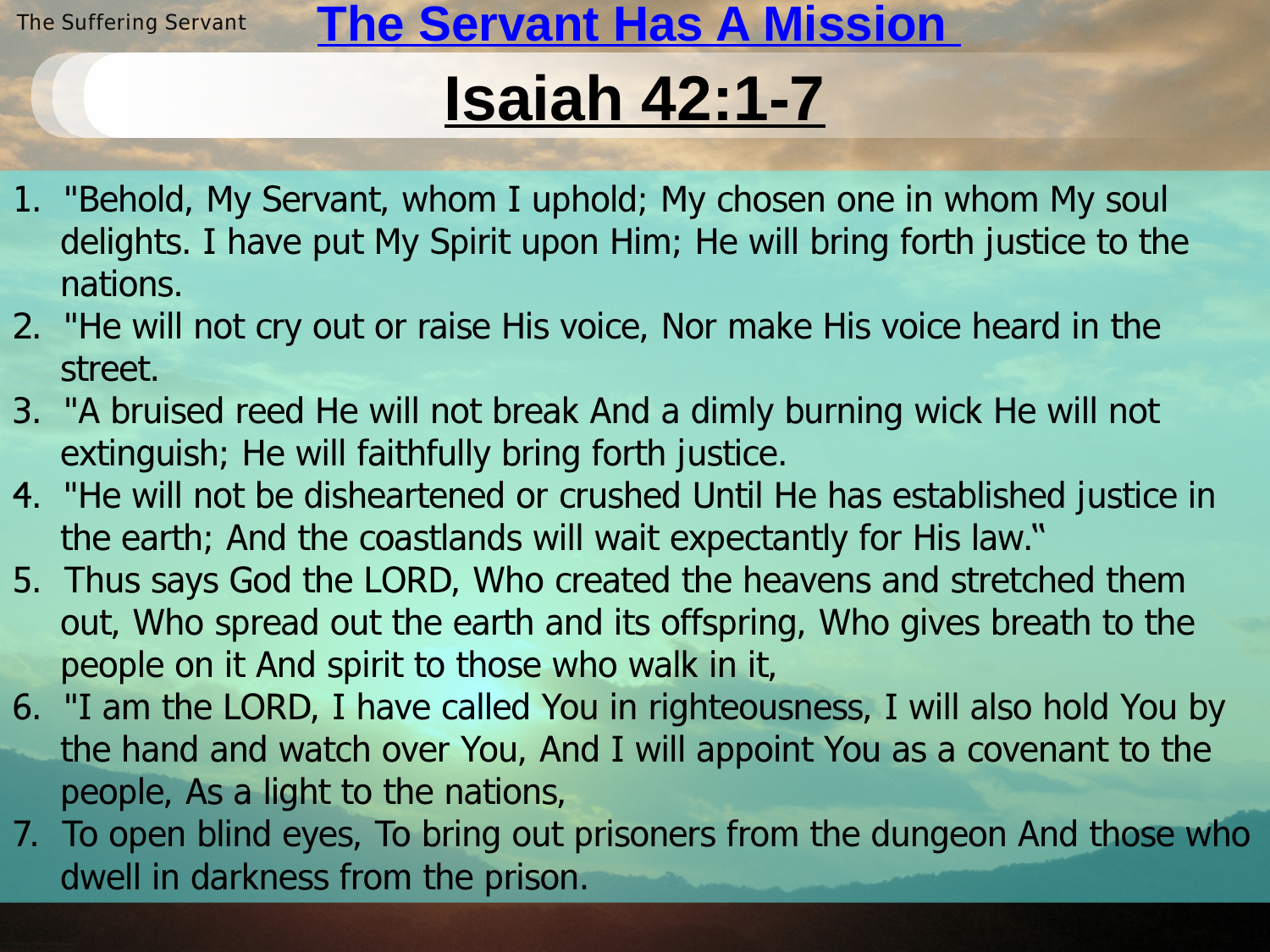

# The Servant Has A Mission
The Suffering Servant
Isaiah 42:1-7
1.  "Behold, My Servant, whom I uphold; My chosen one in whom My soul delights. I have put My Spirit upon Him; He will bring forth justice to the nations.
2.  "He will not cry out or raise His voice, Nor make His voice heard in the street.
3.  "A bruised reed He will not break And a dimly burning wick He will not extinguish; He will faithfully bring forth justice.
4.  "He will not be disheartened or crushed Until He has established justice in the earth; And the coastlands will wait expectantly for His law.“
5.  Thus says God the LORD, Who created the heavens and stretched them out, Who spread out the earth and its offspring, Who gives breath to the people on it And spirit to those who walk in it,
6.  "I am the LORD, I have called You in righteousness, I will also hold You by the hand and watch over You, And I will appoint You as a covenant to the people, As a light to the nations,
7.  To open blind eyes, To bring out prisoners from the dungeon And those who dwell in darkness from the prison.